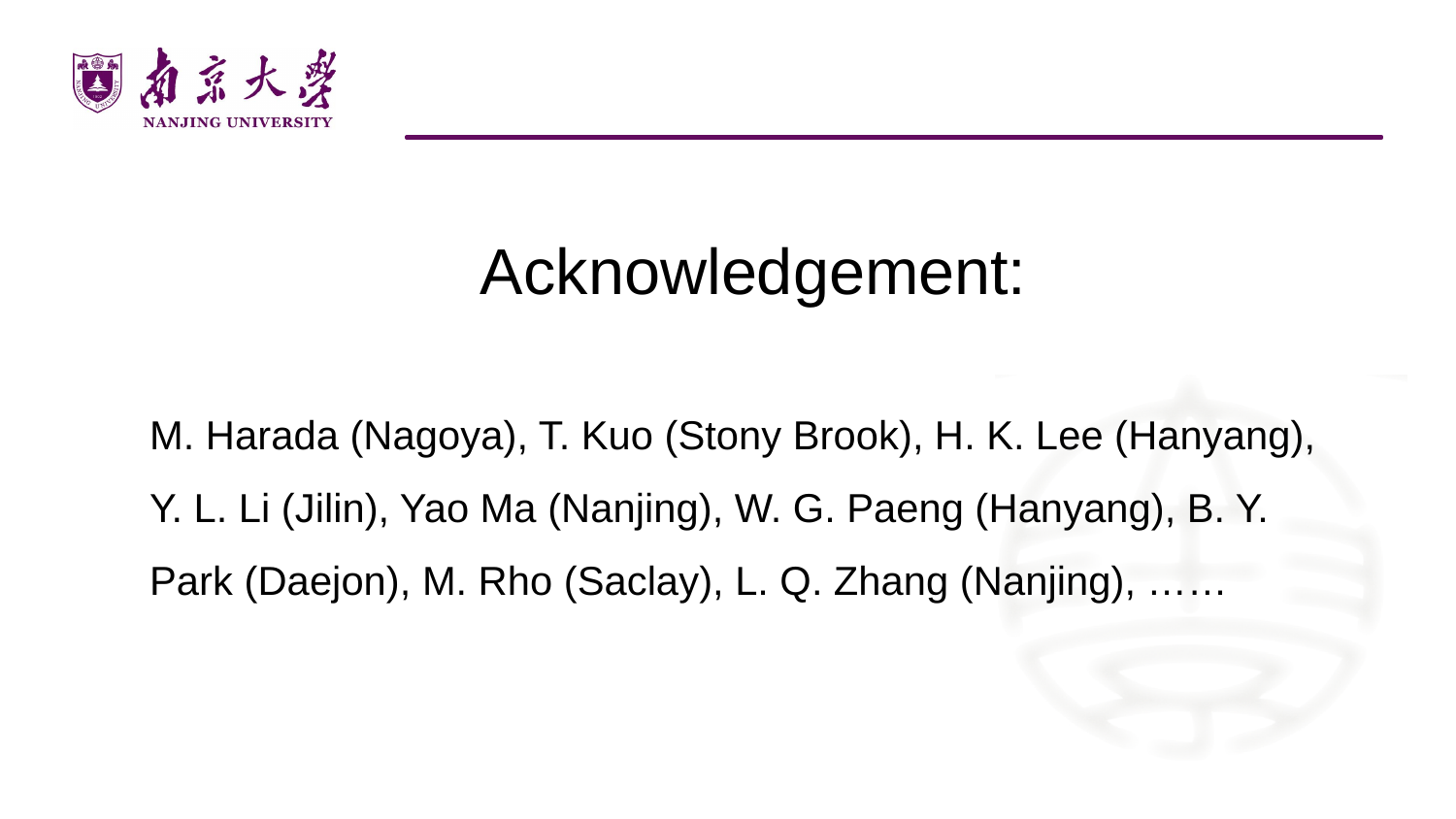

#
Acknowledgement:

M. Harada (Nagoya), T. Kuo (Stony Brook), H. K. Lee (Hanyang), Y. L. Li (Jilin), Yao Ma (Nanjing), W. G. Paeng (Hanyang), B. Y. Park (Daejon), M. Rho (Saclay), L. Q. Zhang (Nanjing), ……